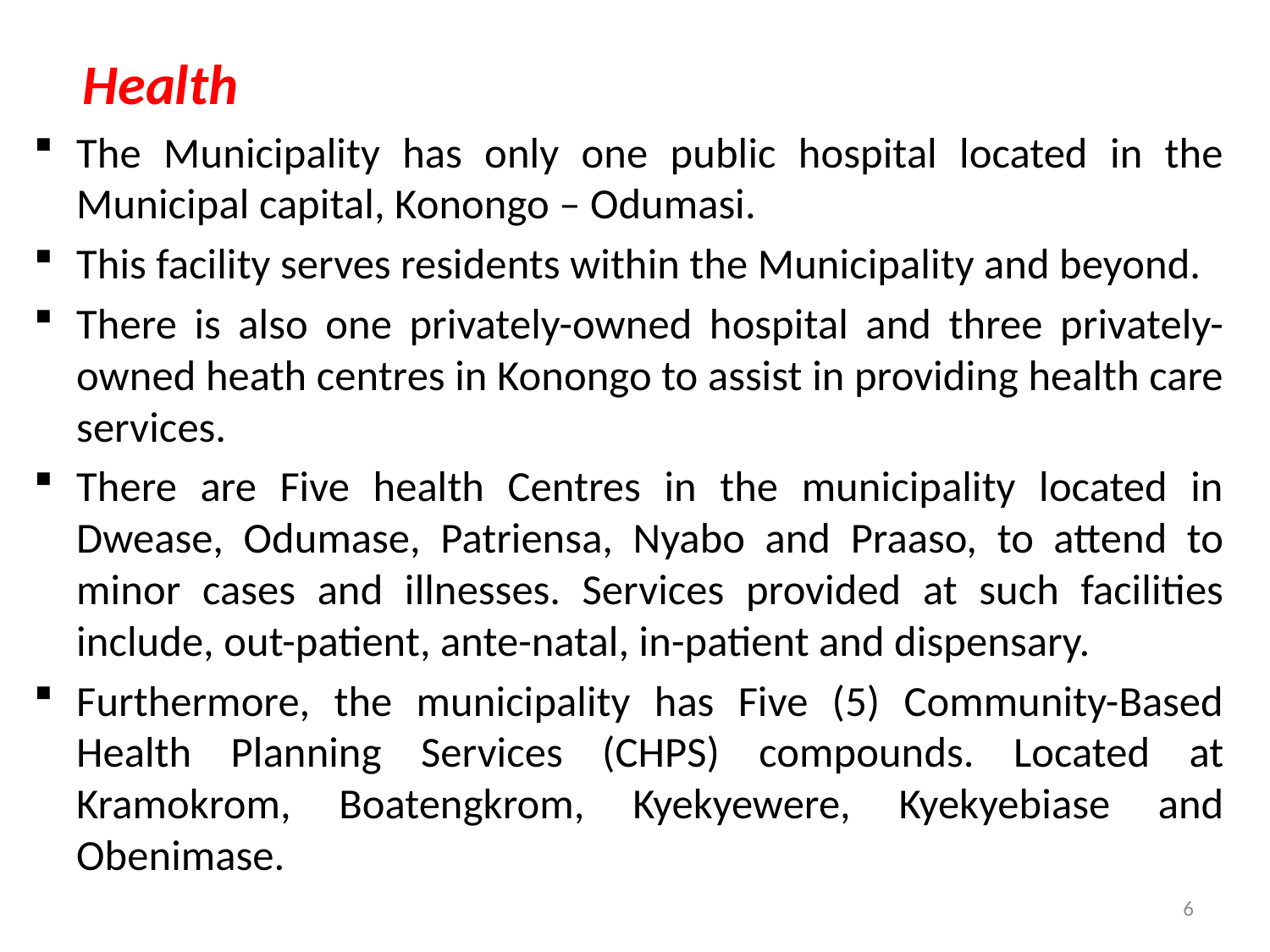

Health
The Municipality has only one public hospital located in the Municipal capital, Konongo – Odumasi.
This facility serves residents within the Municipality and beyond.
There is also one privately-owned hospital and three privately-owned heath centres in Konongo to assist in providing health care services.
There are Five health Centres in the municipality located in Dwease, Odumase, Patriensa, Nyabo and Praaso, to attend to minor cases and illnesses. Services provided at such facilities include, out-patient, ante-natal, in-patient and dispensary.
Furthermore, the municipality has Five (5) Community-Based Health Planning Services (CHPS) compounds. Located at Kramokrom, Boatengkrom, Kyekyewere, Kyekyebiase and Obenimase.

6